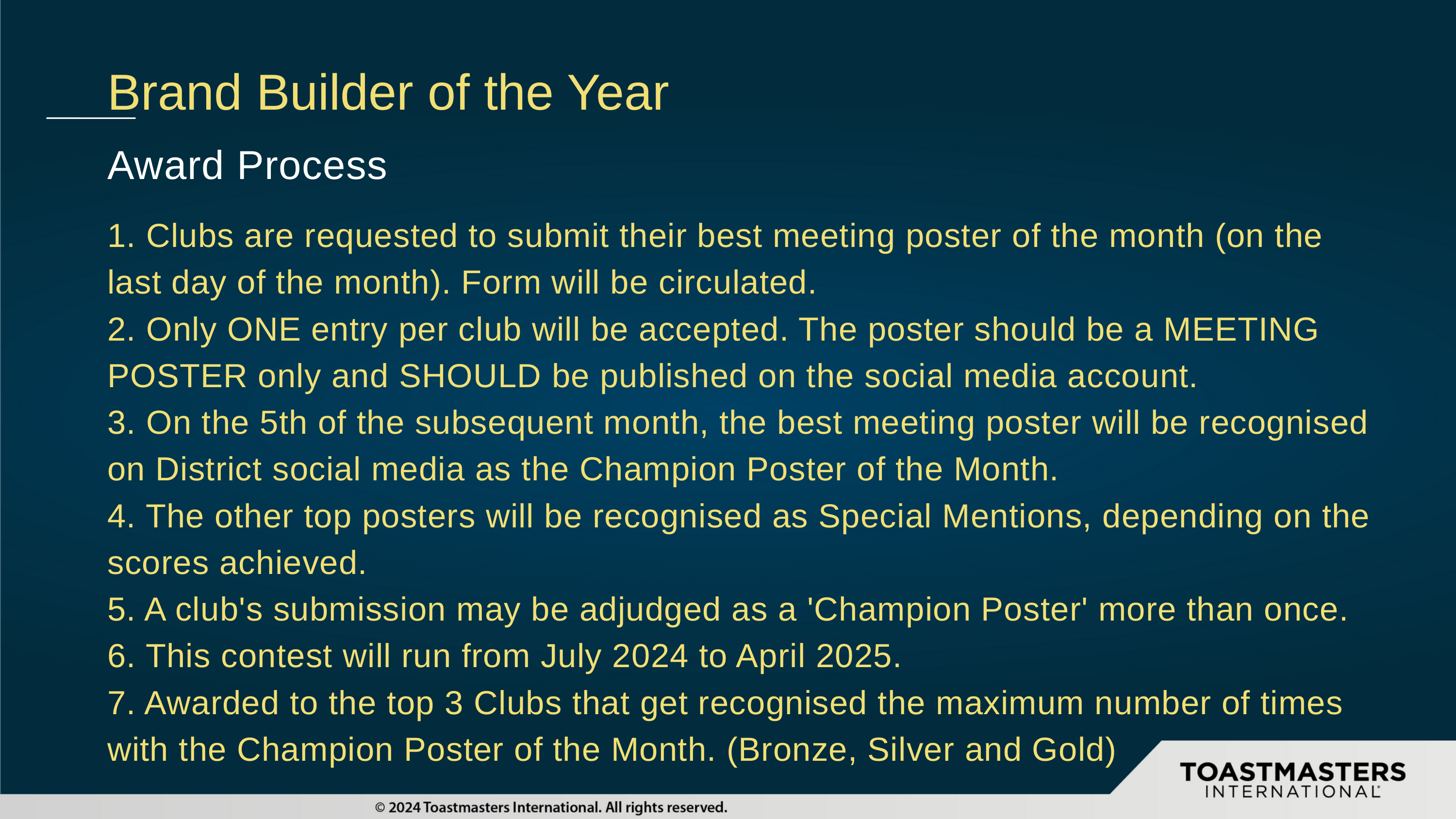

Brand Builder of the Year

Award Process
1. Clubs are requested to submit their best meeting poster of the month (on the last day of the month). Form will be circulated.
2. Only ONE entry per club will be accepted. The poster should be a MEETING POSTER only and SHOULD be published on the social media account.
3. On the 5th of the subsequent month, the best meeting poster will be recognised on District social media as the Champion Poster of the Month.
4. The other top posters will be recognised as Special Mentions, depending on the scores achieved.
5. A club's submission may be adjudged as a 'Champion Poster' more than once.
6. This contest will run from July 2024 to April 2025.
7. Awarded to the top 3 Clubs that get recognised the maximum number of times with the Champion Poster of the Month. (Bronze, Silver and Gold)